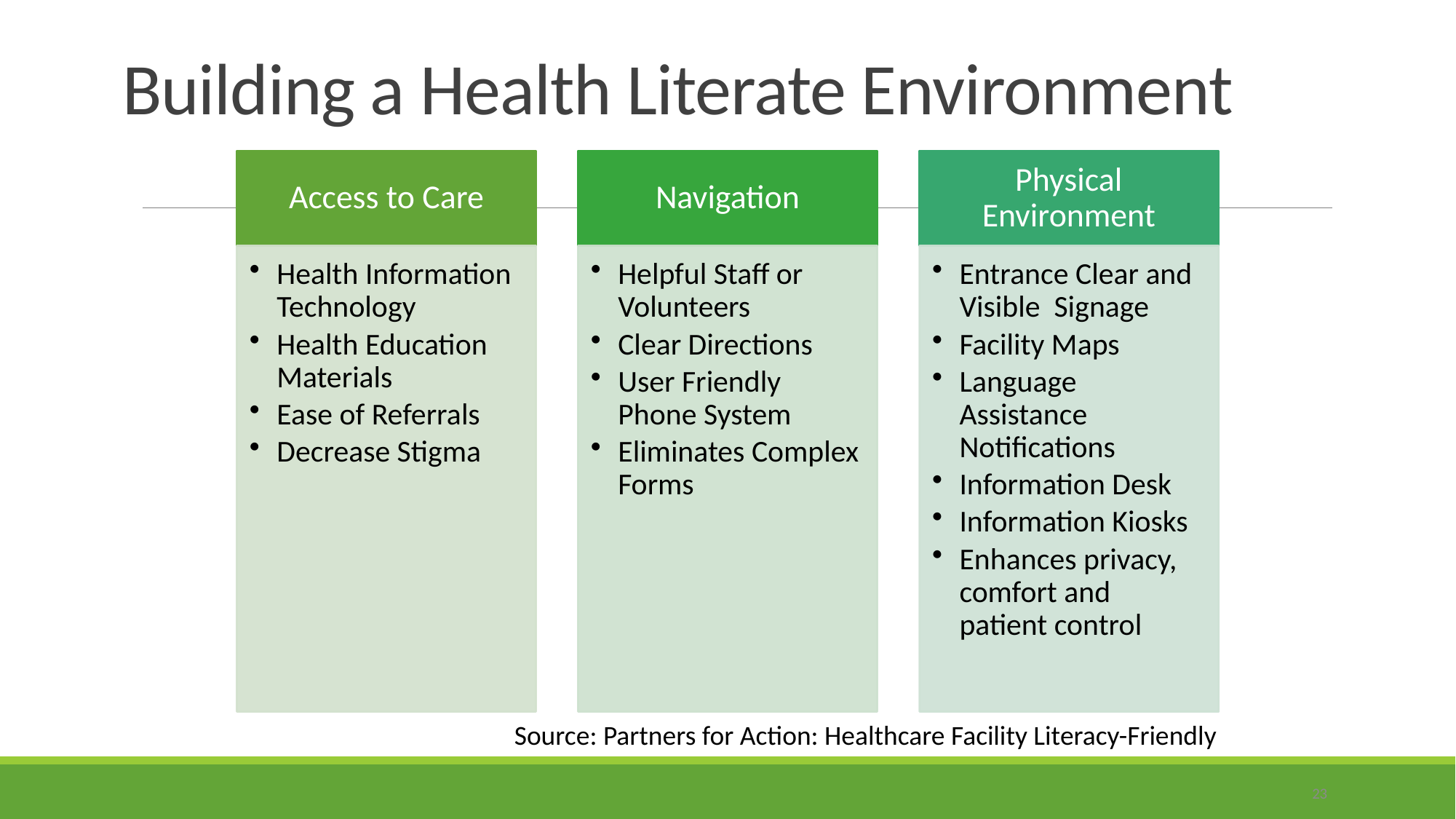

# Building a Health Literate Environment
Access to Care
Health Information Technology
Health Education Materials
Ease of Referrals
Decrease Stigma

Navigation
Helpful Staff or Volunteers
Clear Directions
User Friendly Phone System
Eliminates Complex Forms

Physical Environment
Entrance Clear and Visible  Signage
Facility Maps
Language Assistance Notifications
Information Desk
Information Kiosks
Enhances privacy, comfort and patient control
Source: Partners for Action: Healthcare Facility Literacy-Friendly
23